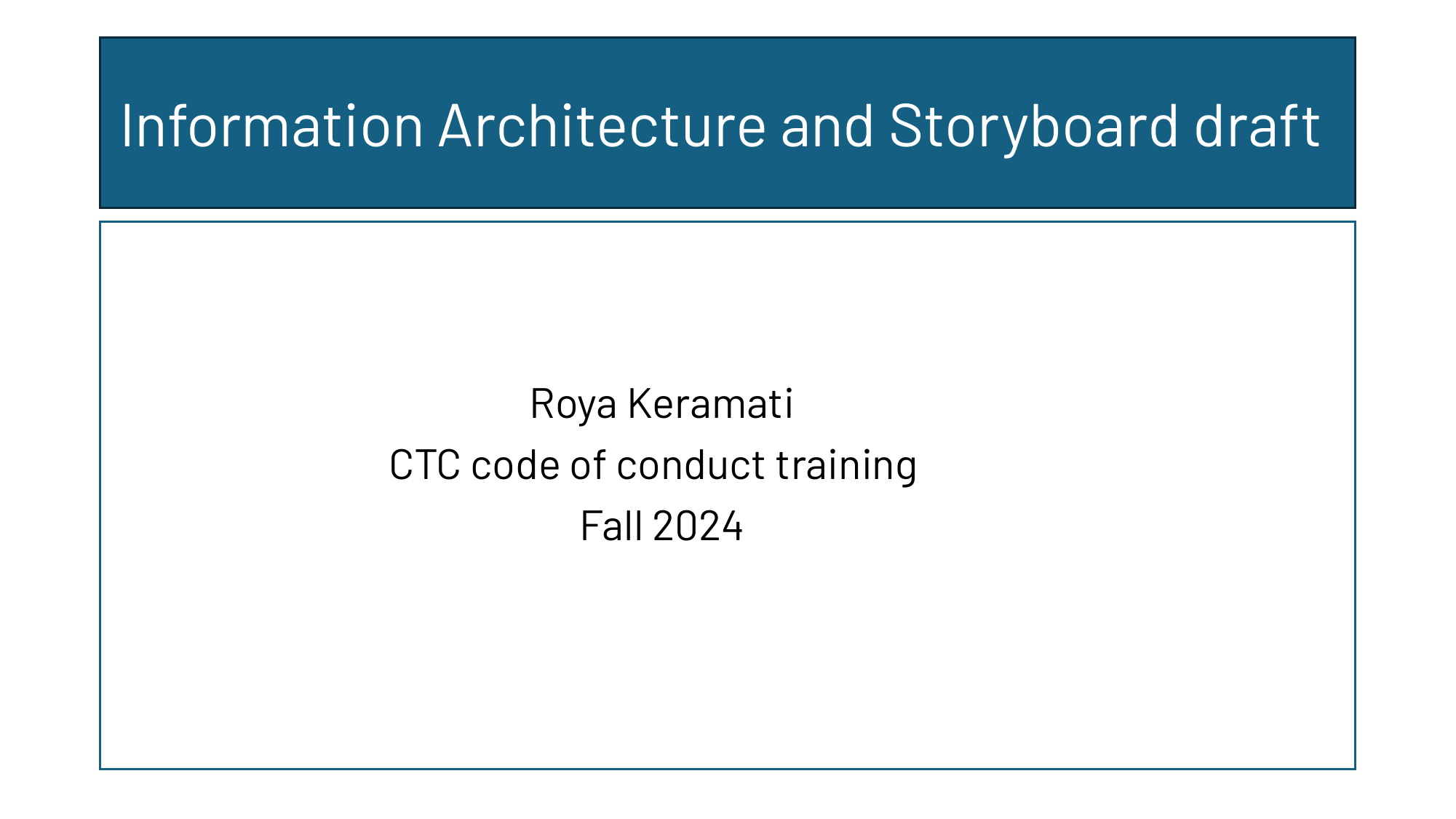

Information Architecture and Storyboard draft
#

Roya Keramati
CTC code of conduct training
Fall 2024